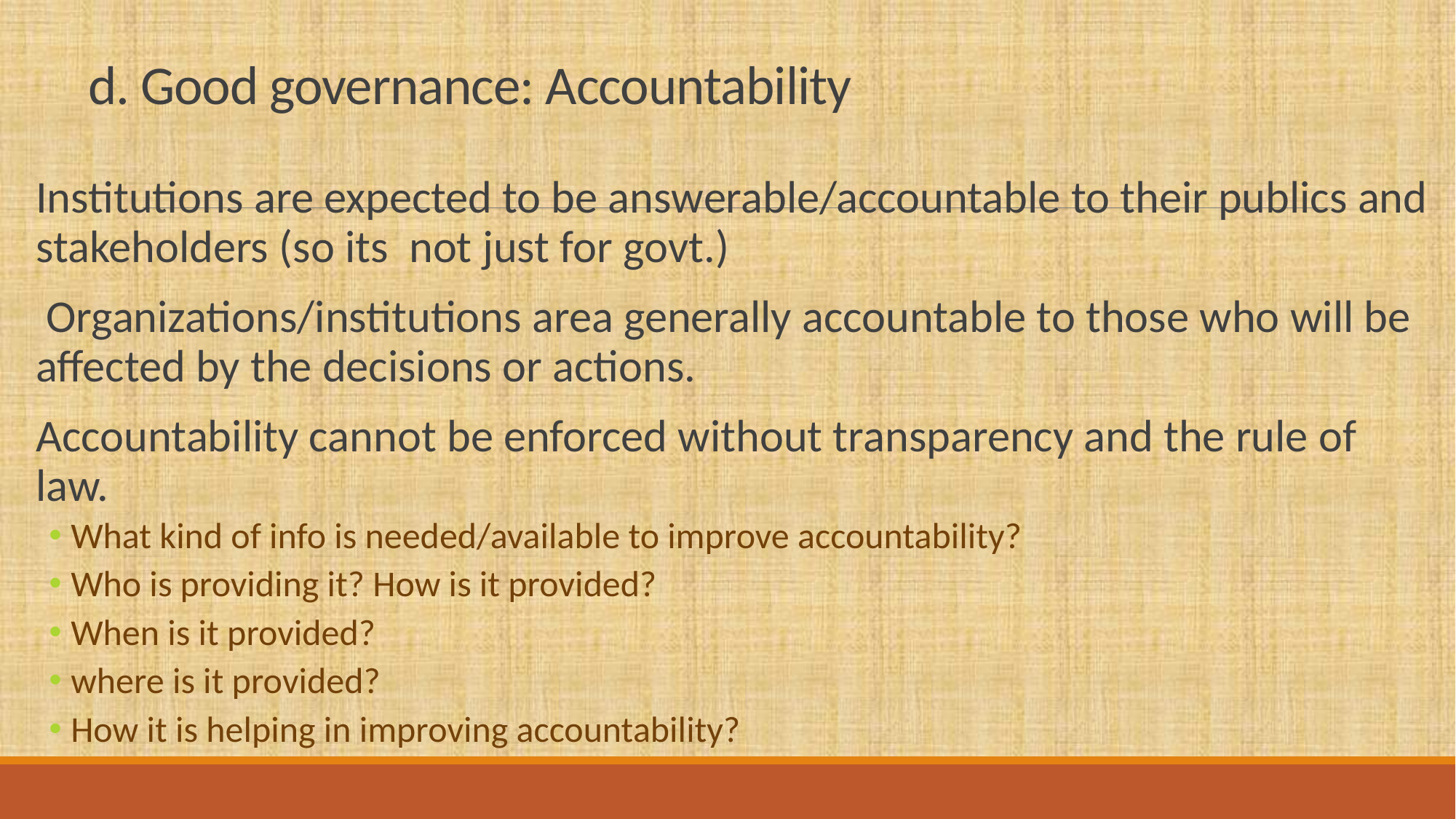

# d. Good governance: Accountability
Institutions are expected to be answerable/accountable to their publics and stakeholders (so its  not just for govt.)
 Organizations/institutions area generally accountable to those who will be affected by the decisions or actions.
Accountability cannot be enforced without transparency and the rule of law.
What kind of info is needed/available to improve accountability?
Who is providing it? How is it provided?
When is it provided?
where is it provided?
How it is helping in improving accountability?